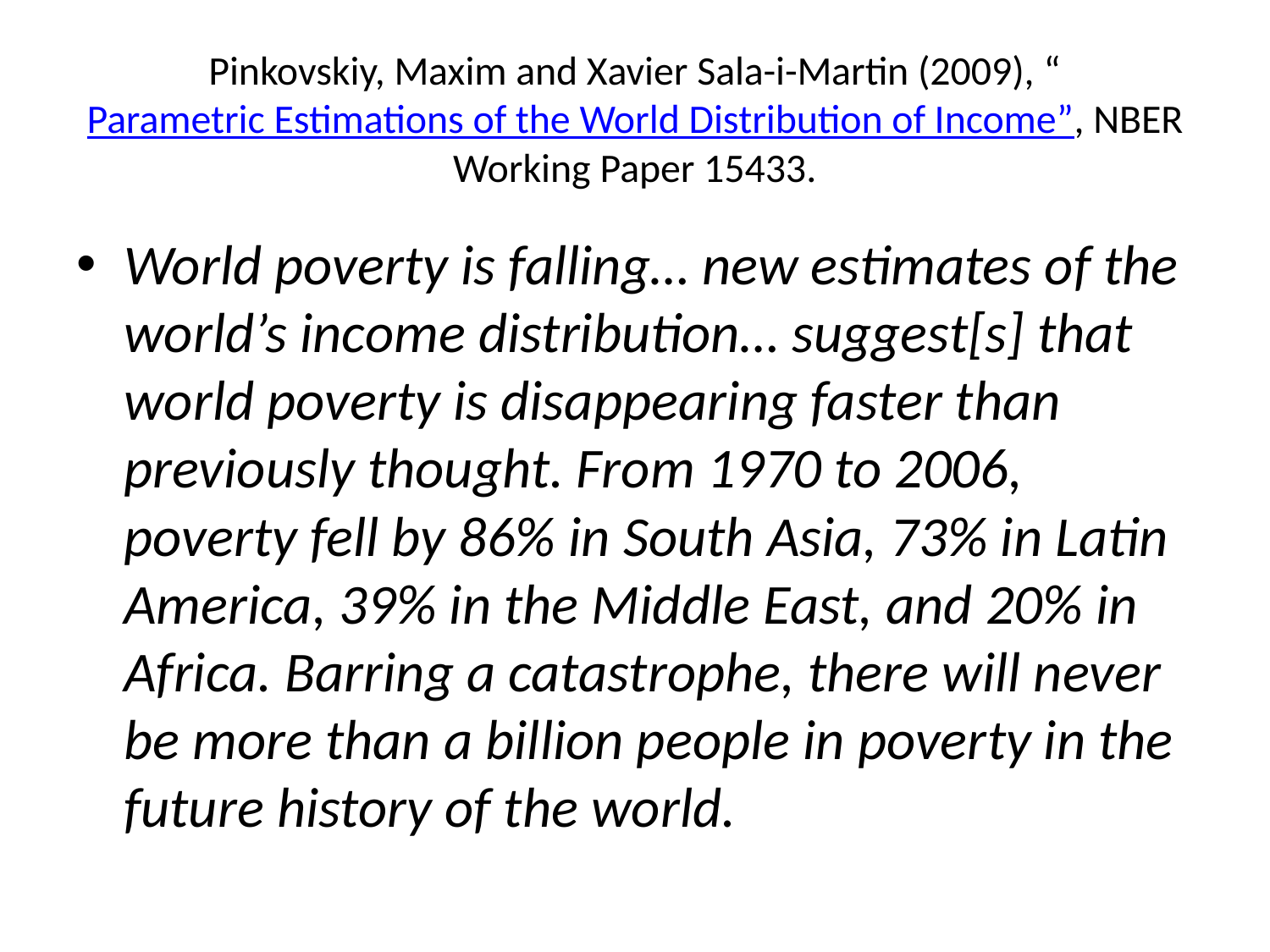

# Pinkovskiy, Maxim and Xavier Sala-i-Martin (2009), “Parametric Estimations of the World Distribution of Income”, NBER Working Paper 15433.
World poverty is falling… new estimates of the world’s income distribution… suggest[s] that world poverty is disappearing faster than previously thought. From 1970 to 2006, poverty fell by 86% in South Asia, 73% in Latin America, 39% in the Middle East, and 20% in Africa. Barring a catastrophe, there will never be more than a billion people in poverty in the future history of the world.